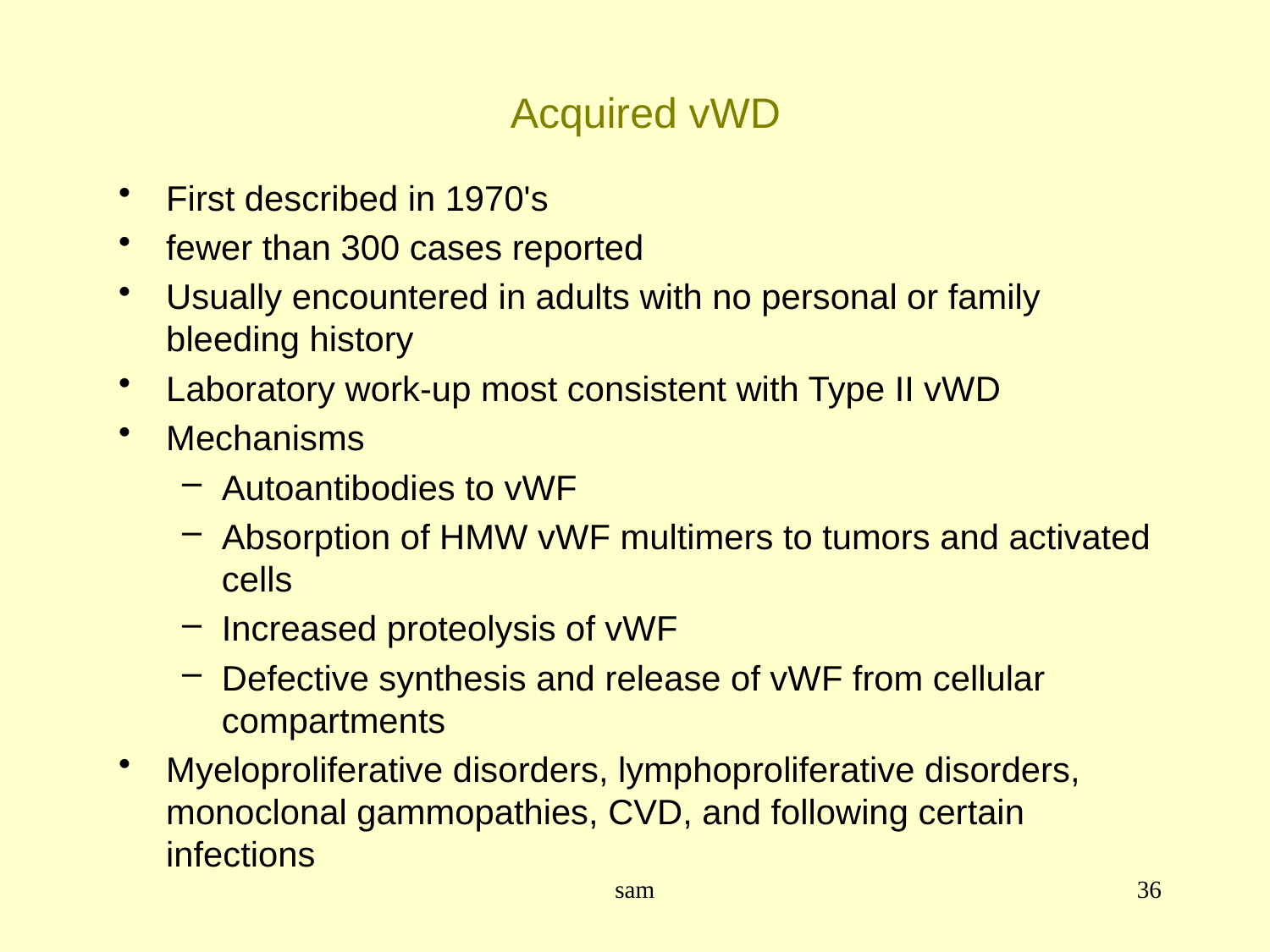

# Acquired vWD
First described in 1970's
fewer than 300 cases reported
Usually encountered in adults with no personal or family bleeding history
Laboratory work-up most consistent with Type II vWD
Mechanisms
Autoantibodies to vWF
Absorption of HMW vWF multimers to tumors and activated cells
Increased proteolysis of vWF
Defective synthesis and release of vWF from cellular compartments
Myeloproliferative disorders, lymphoproliferative disorders, monoclonal gammopathies, CVD, and following certain infections
sam
36